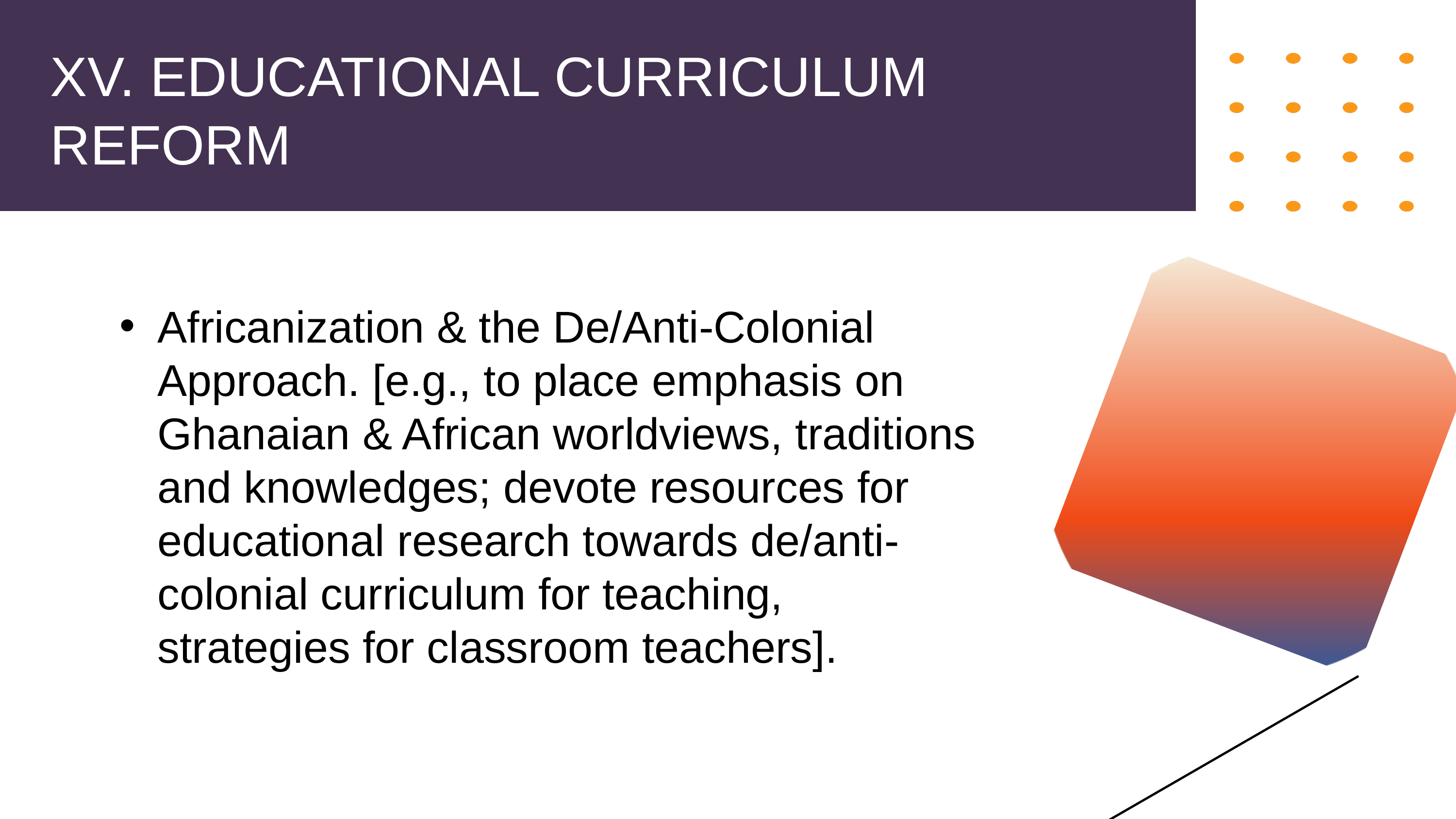

XV. EDUCATIONAL CURRICULUM REFORM

Africanization & the De/Anti-Colonial Approach. [e.g., to place emphasis on Ghanaian & African worldviews, traditions and knowledges; devote resources for educational research towards de/anti-colonial curriculum for teaching, strategies for classroom teachers].